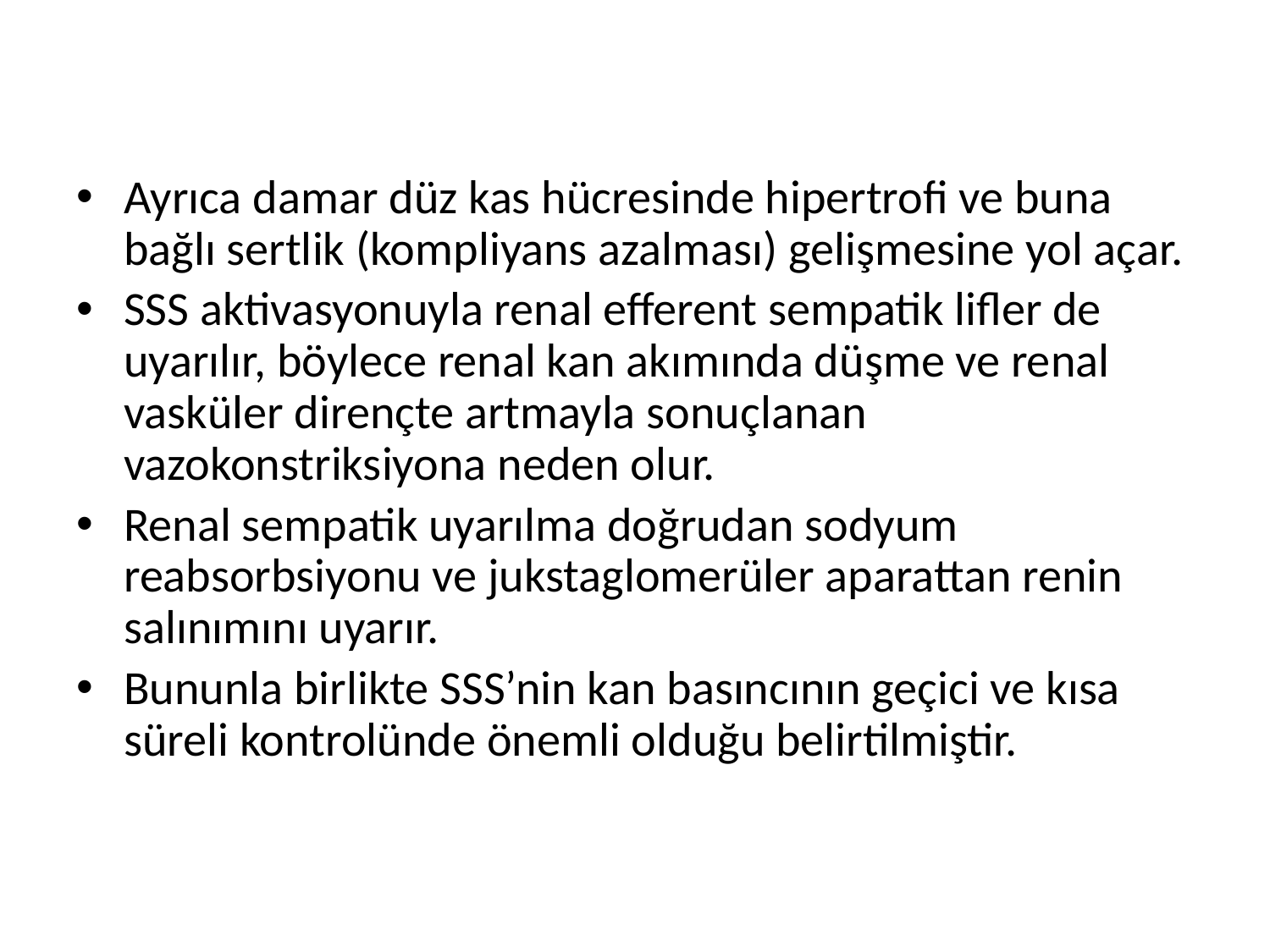

Ayrıca damar düz kas hücresinde hipertrofi ve buna bağlı sertlik (kompliyans azalması) gelişmesine yol açar.
SSS aktivasyonuyla renal efferent sempatik lifler de uyarılır, böylece renal kan akımında düşme ve renal vasküler dirençte artmayla sonuçlanan vazokonstriksiyona neden olur.
Renal sempatik uyarılma doğrudan sodyum reabsorbsiyonu ve jukstaglomerüler aparattan renin salınımını uyarır.
Bununla birlikte SSS’nin kan basıncının geçici ve kısa süreli kontrolünde önemli olduğu belirtilmiştir.